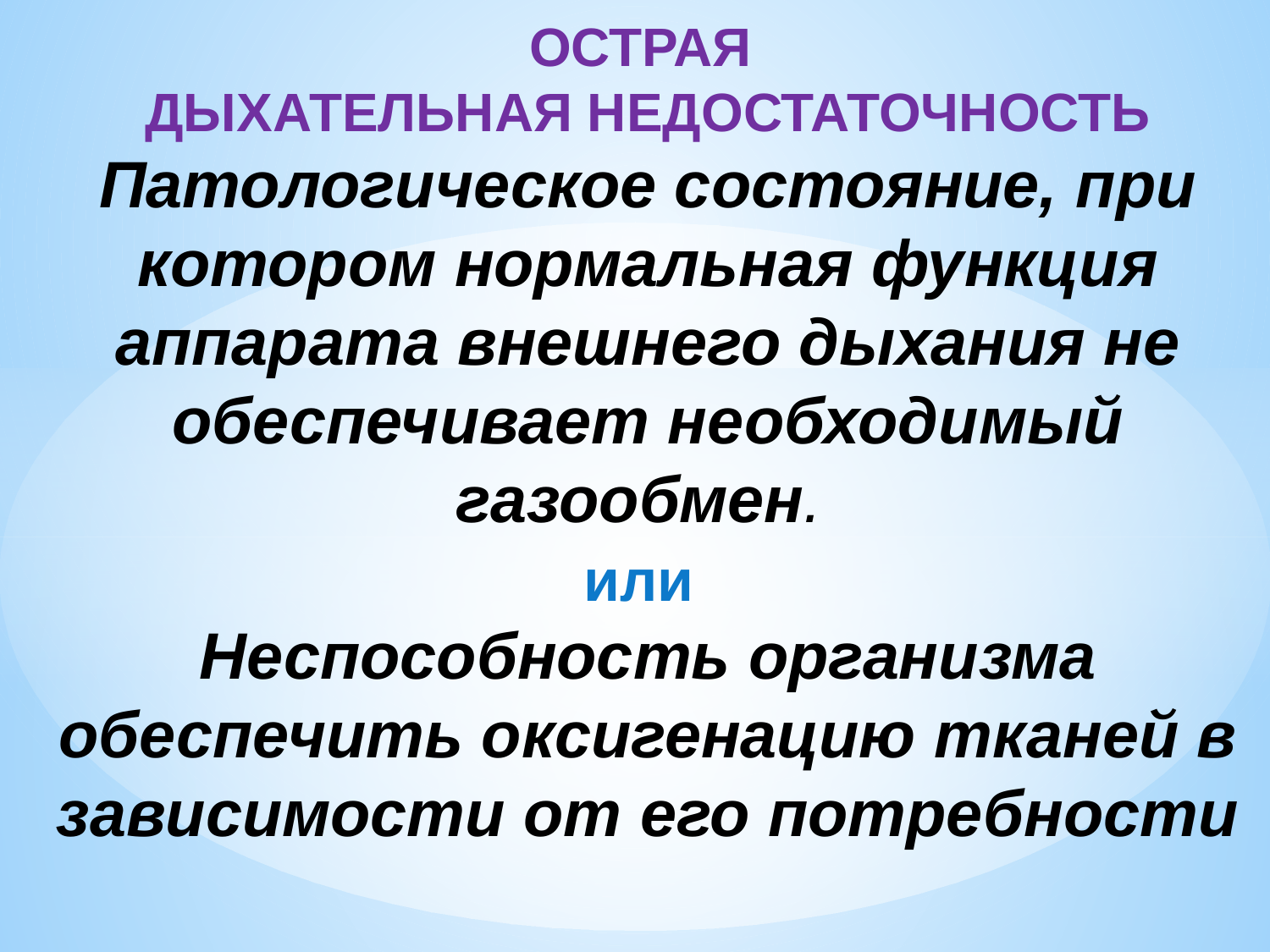

# ОСТРАЯ ДЫХАТЕЛЬНАЯ НЕДОСТАТОЧНОСТЬ Патологическое состояние, при котором нормальная функция аппарата внешнего дыхания не обеспечивает необходимый газообмен. или Неспособность организма обеспечить оксигенацию тканей в зависимости от его потребности